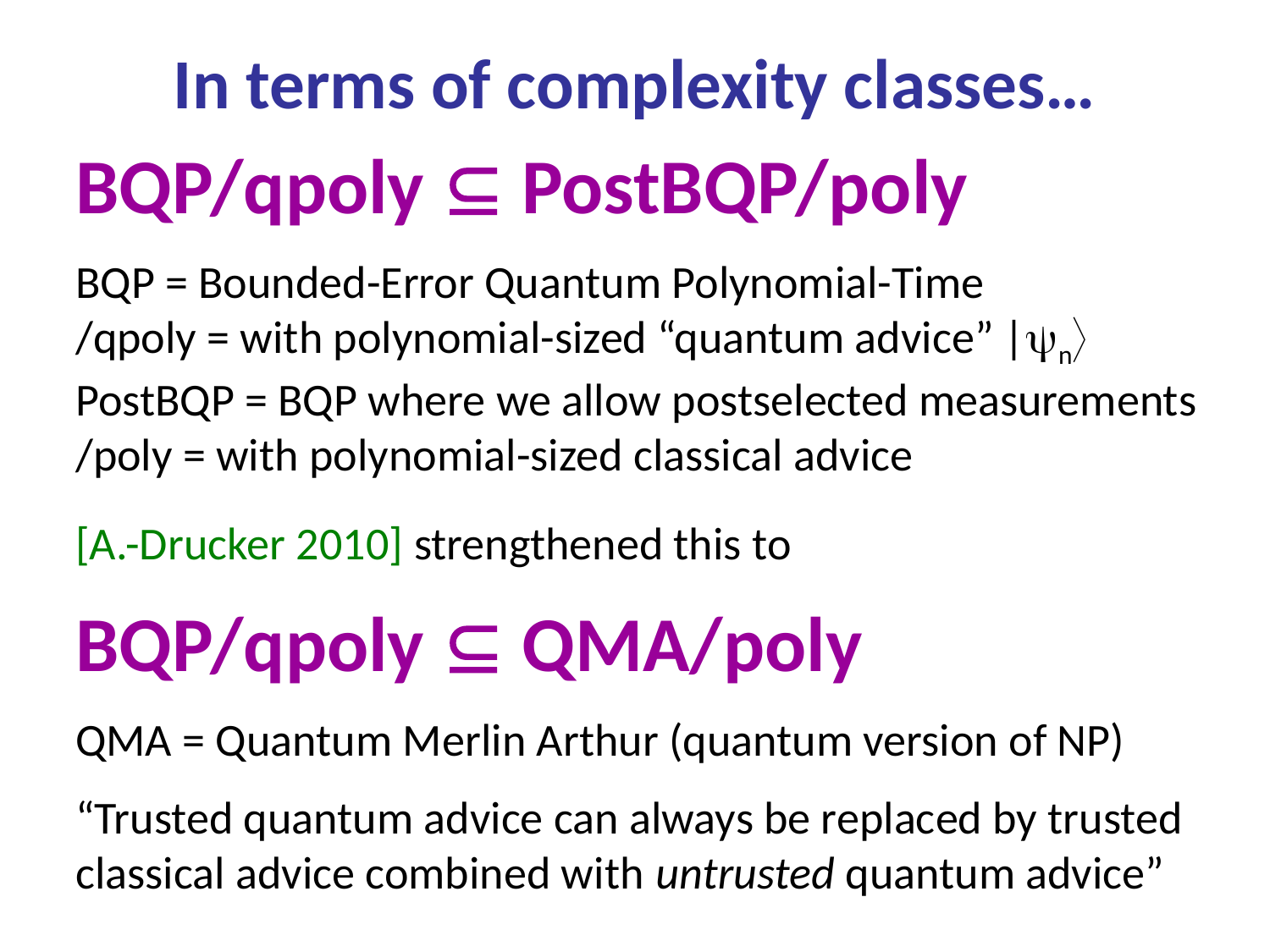

In terms of complexity classes…
BQP/qpoly ⊆ PostBQP/poly
BQP = Bounded-Error Quantum Polynomial-Time
/qpoly = with polynomial-sized “quantum advice” |ψn〉
PostBQP = BQP where we allow postselected measurements
/poly = with polynomial-sized classical advice
[A.-Drucker 2010] strengthened this to
BQP/qpoly ⊆ QMA/poly
QMA = Quantum Merlin Arthur (quantum version of NP)
“Trusted quantum advice can always be replaced by trusted classical advice combined with untrusted quantum advice”